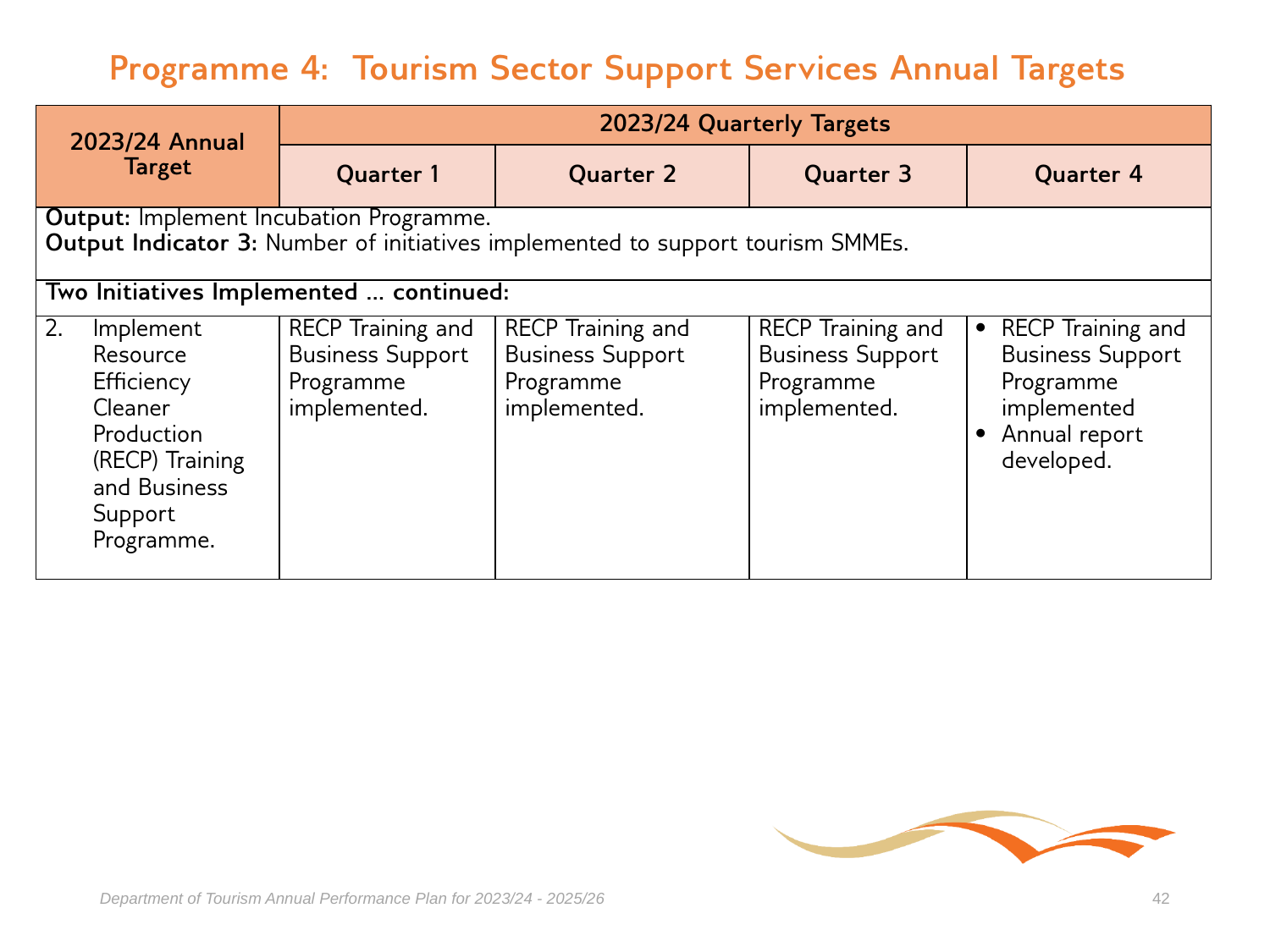

# Programme 4:  Tourism Sector Support Services Annual Targets
| 2023/24 Annual Target | 2023/24 Quarterly Targets |  |  |  |
| --- | --- | --- | --- | --- |
|  | Quarter 1 | Quarter 2 | Quarter 3 | Quarter 4 |
| Output: Implement Incubation Programme. Output Indicator 3: Number of initiatives implemented to support tourism SMMEs. |  |  |  |  |
| Two Initiatives Implemented … continued: |  |  |  |  |
| Implement Resource Efficiency Cleaner Production (RECP) Training and Business Support Programme. | RECP Training and Business Support Programme implemented. | RECP Training and Business Support Programme implemented. | RECP Training and Business Support Programme implemented. | RECP Training and Business Support Programme implemented Annual report developed. |
Department of Tourism Annual Performance Plan for 2023/24 - 2025/26
42